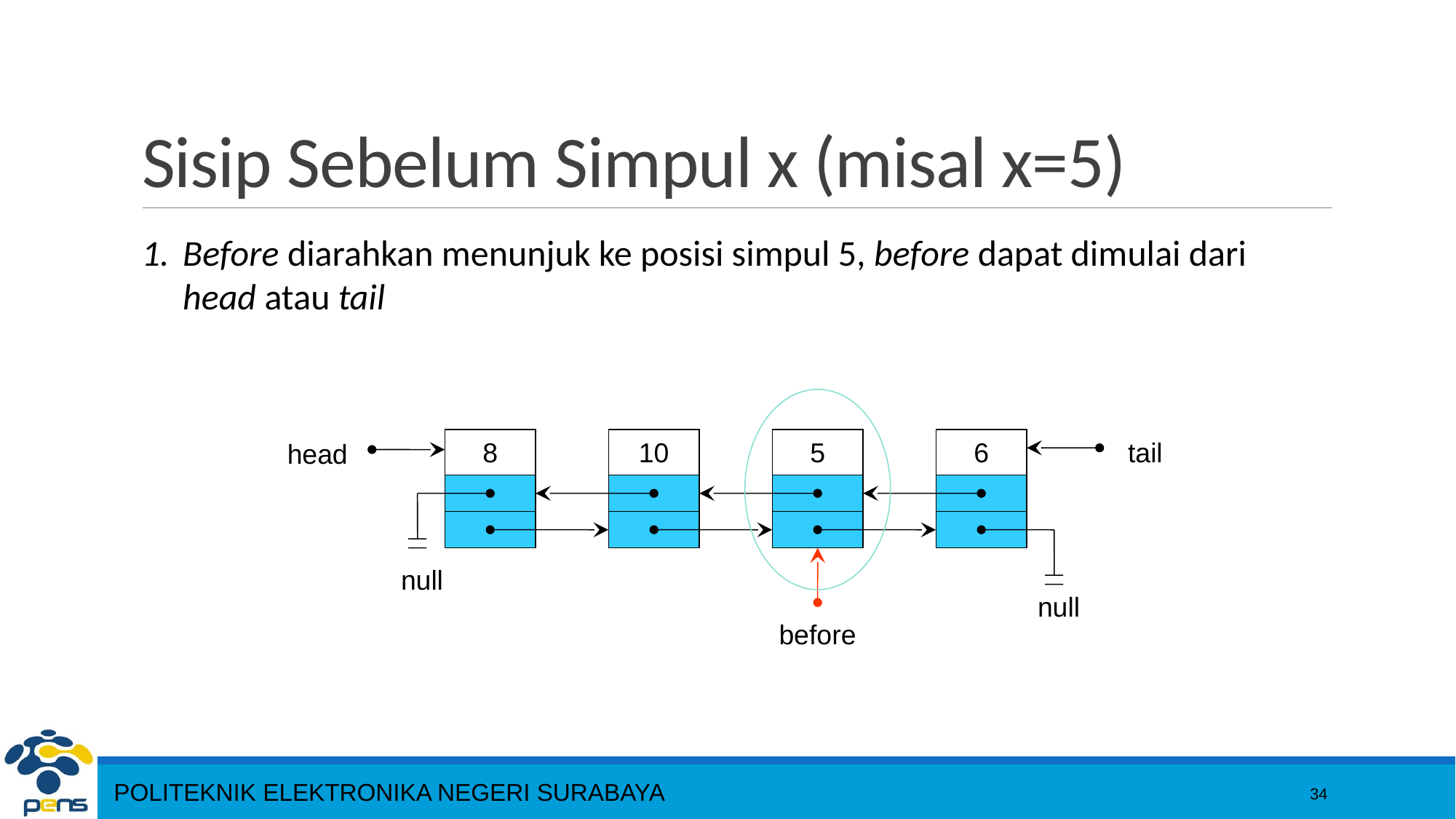

34
# Sisip Sebelum Simpul x (misal x=5)
Before diarahkan menunjuk ke posisi simpul 5, before dapat dimulai dari head atau tail

8

10

5

6
tail
head

null

null

before